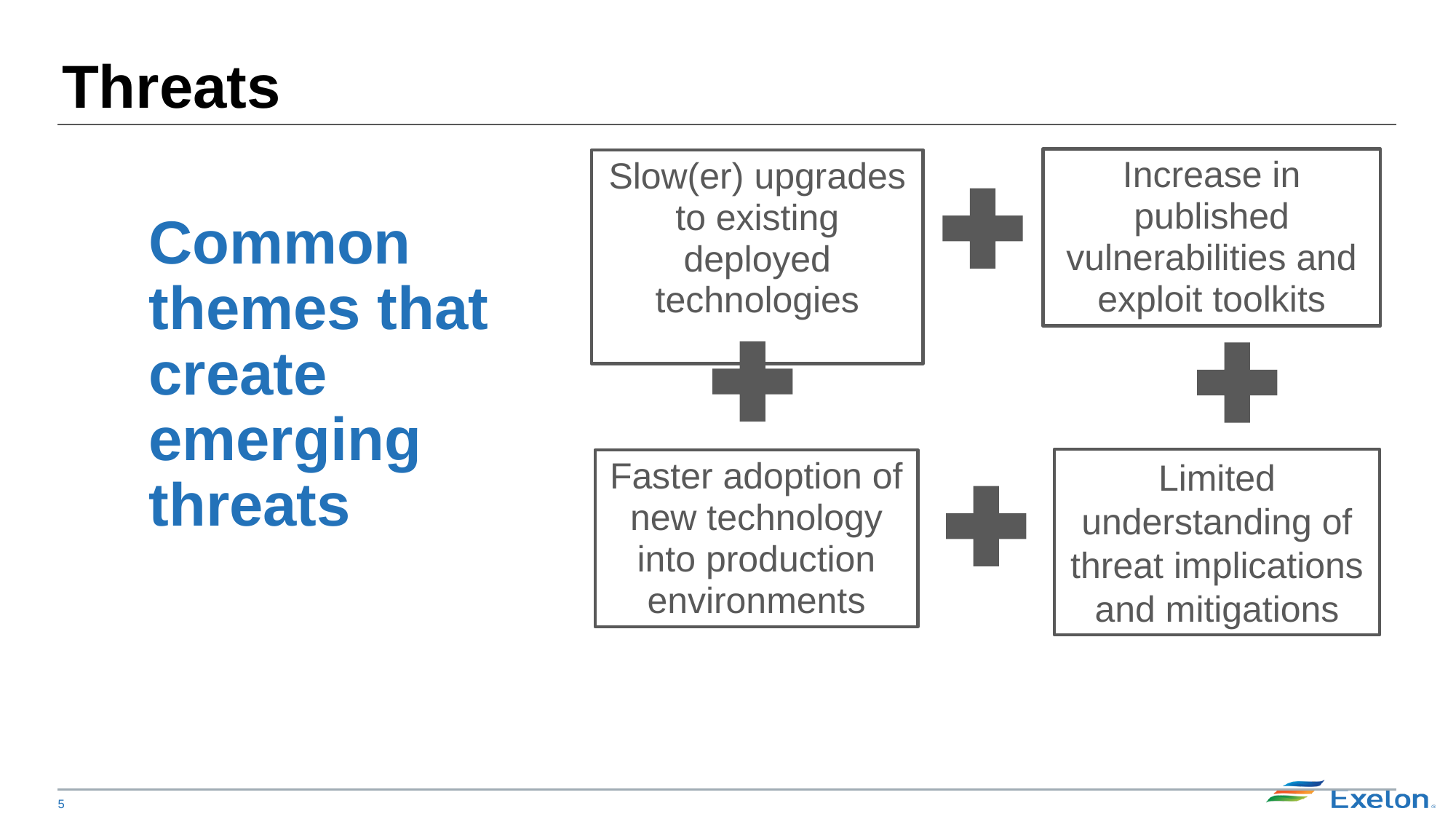

Threats
Increase in published vulnerabilities and exploit toolkits
Slow(er) upgrades to existing deployed technologies

# Common themes that create emerging threats

Limited understanding of threat implications and mitigations
Faster adoption of new technology into production environments

5